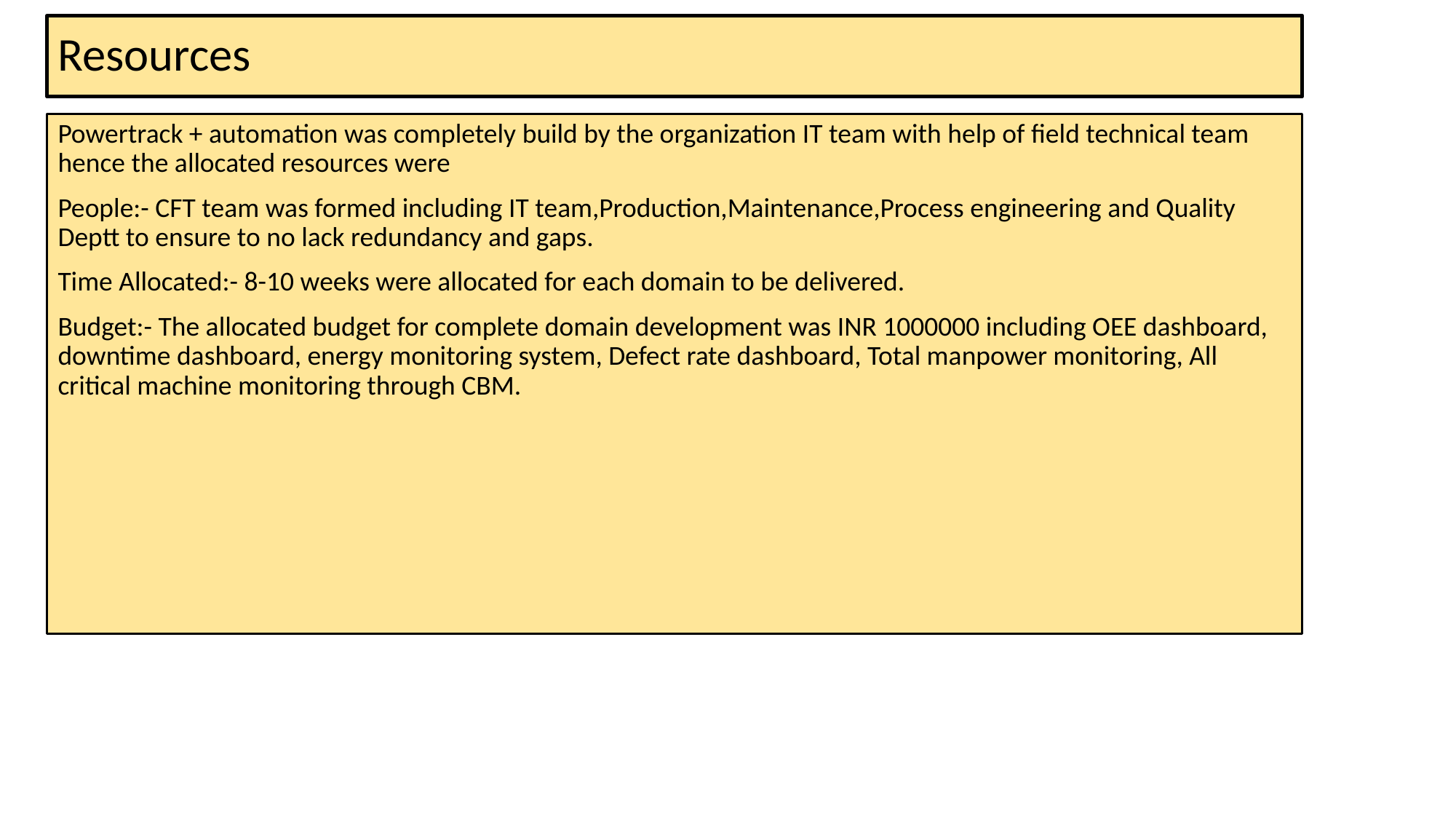

# Resources
Powertrack + automation was completely build by the organization IT team with help of field technical team hence the allocated resources were
People:- CFT team was formed including IT team,Production,Maintenance,Process engineering and Quality Deptt to ensure to no lack redundancy and gaps.
Time Allocated:- 8-10 weeks were allocated for each domain to be delivered.
Budget:- The allocated budget for complete domain development was INR 1000000 including OEE dashboard, downtime dashboard, energy monitoring system, Defect rate dashboard, Total manpower monitoring, All critical machine monitoring through CBM.